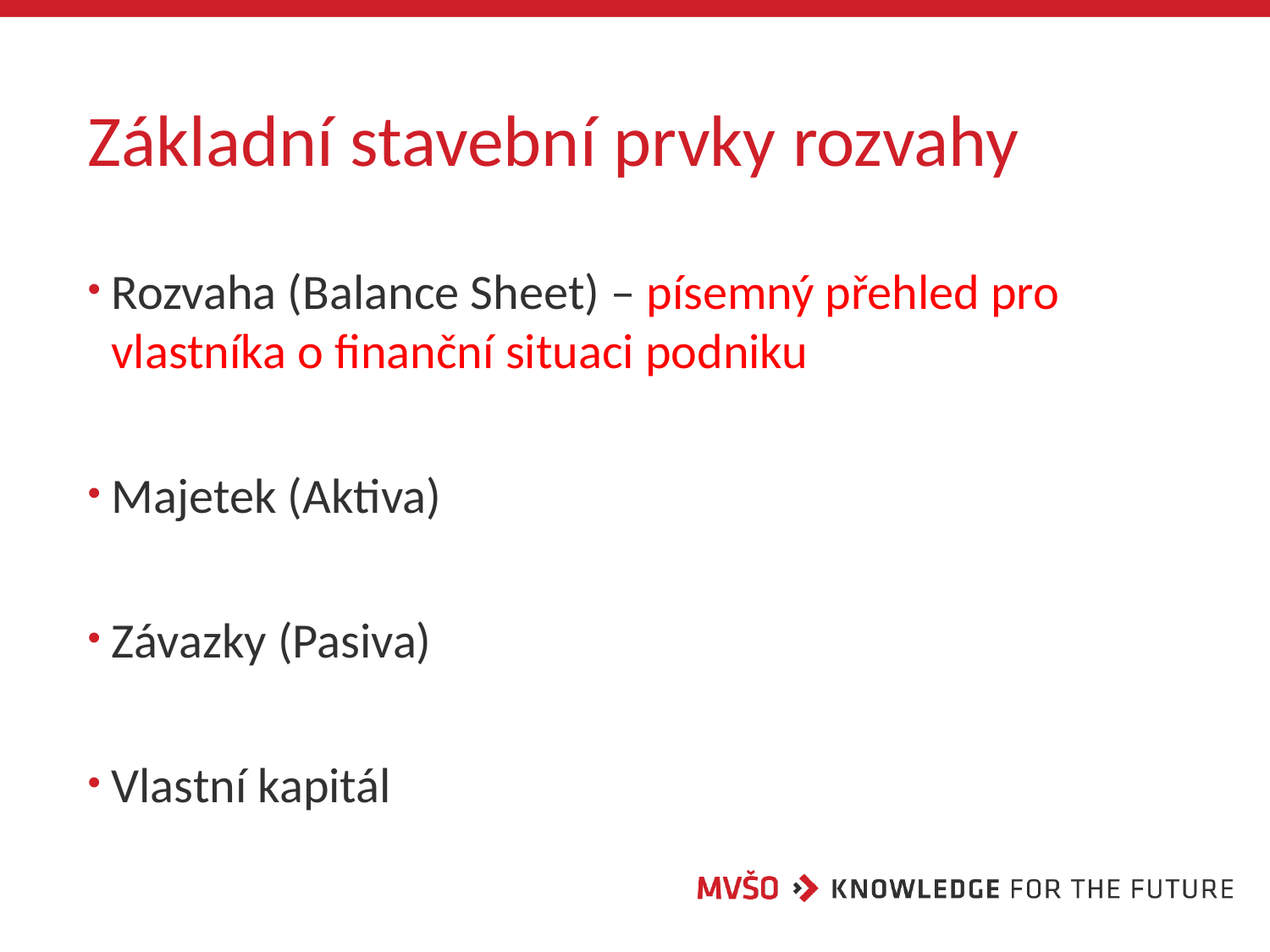

# Základní stavební prvky rozvahy
Rozvaha (Balance Sheet) – písemný přehled pro vlastníka o finanční situaci podniku

Majetek (Aktiva)

Závazky (Pasiva)

Vlastní kapitál